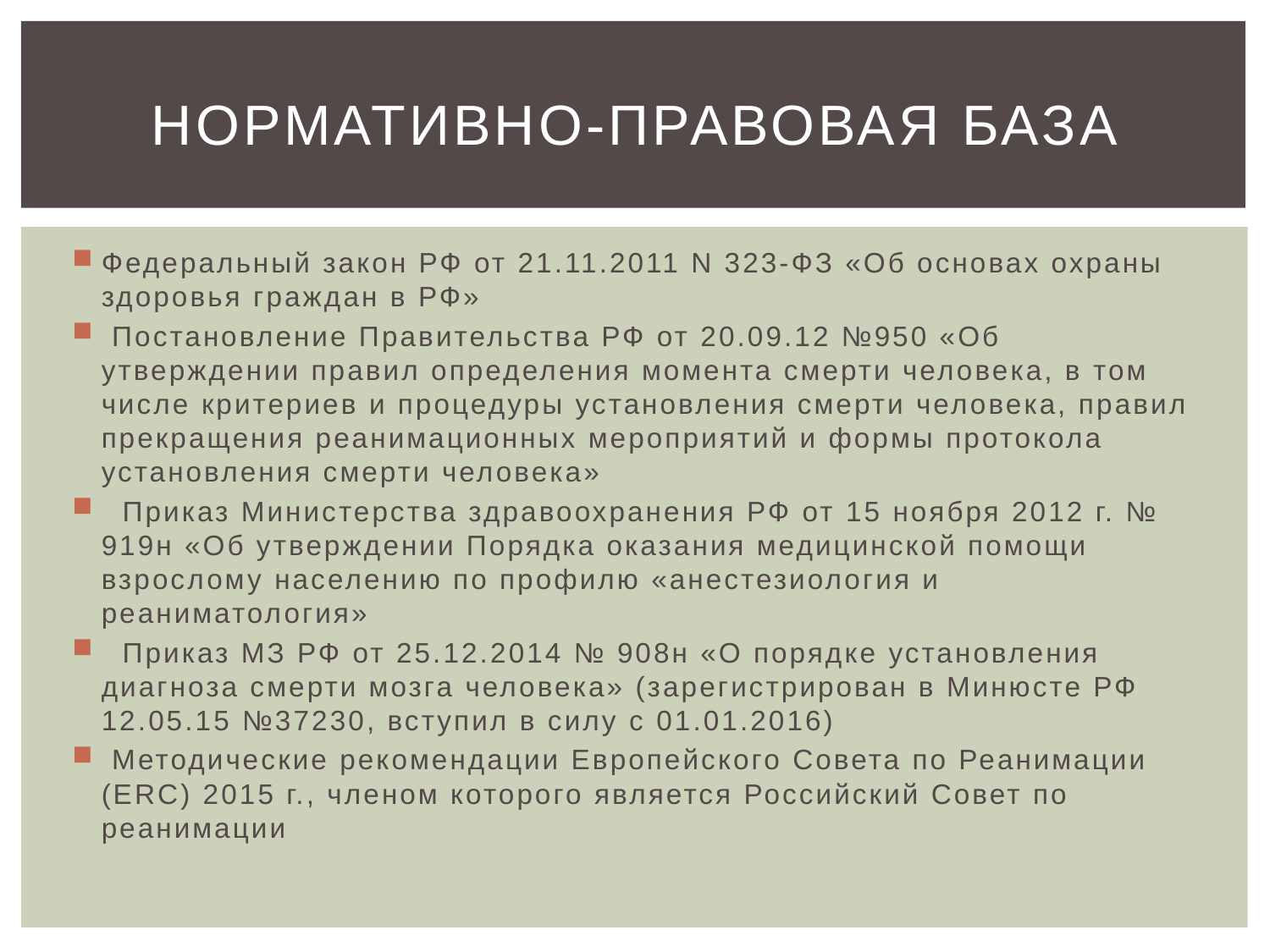

# Нормативно-правовая база
Федеральный закон РФ от 21.11.2011 N 323-ФЗ «Об основах охраны здоровья граждан в РФ»
 Постановление Правительства РФ от 20.09.12 №950 «Об утверждении правил определения момента смерти человека, в том числе критериев и процедуры установления смерти человека, правил прекращения реанимационных мероприятий и формы протокола установления смерти человека»
  Приказ Министерства здравоохранения РФ от 15 ноября 2012 г. № 919н «Об утверждении Порядка оказания медицинской помощи взрослому населению по профилю «анестезиология и реаниматология»
  Приказ МЗ РФ от 25.12.2014 № 908н «О порядке установления диагноза смерти мозга человека» (зарегистрирован в Минюсте РФ 12.05.15 №37230, вступил в силу с 01.01.2016)
 Методические рекомендации Европейского Совета по Реанимации (ERC) 2015 г., членом которого является Российский Совет по реанимации